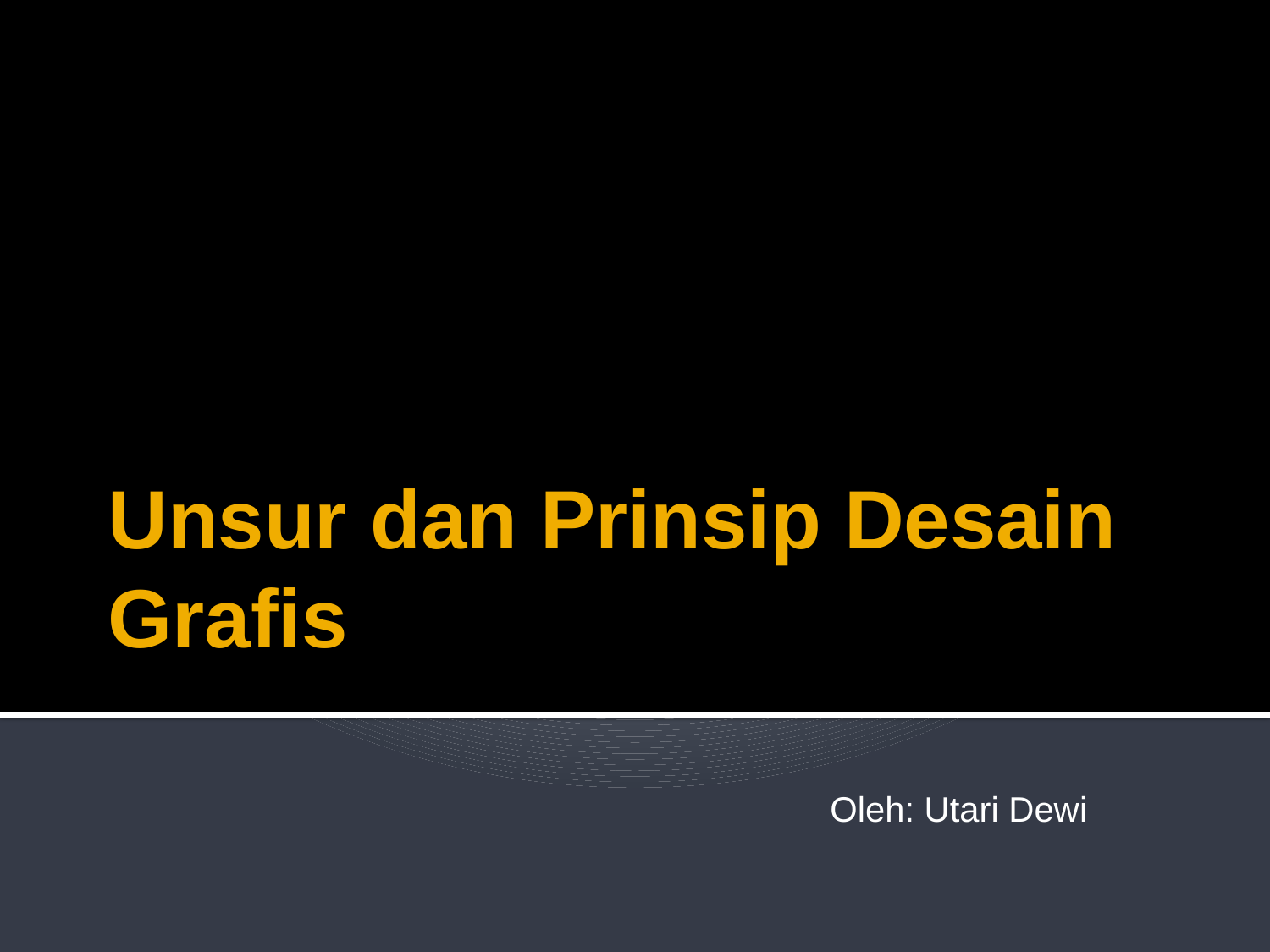

# Unsur dan Prinsip Desain Grafis
Oleh: Utari Dewi